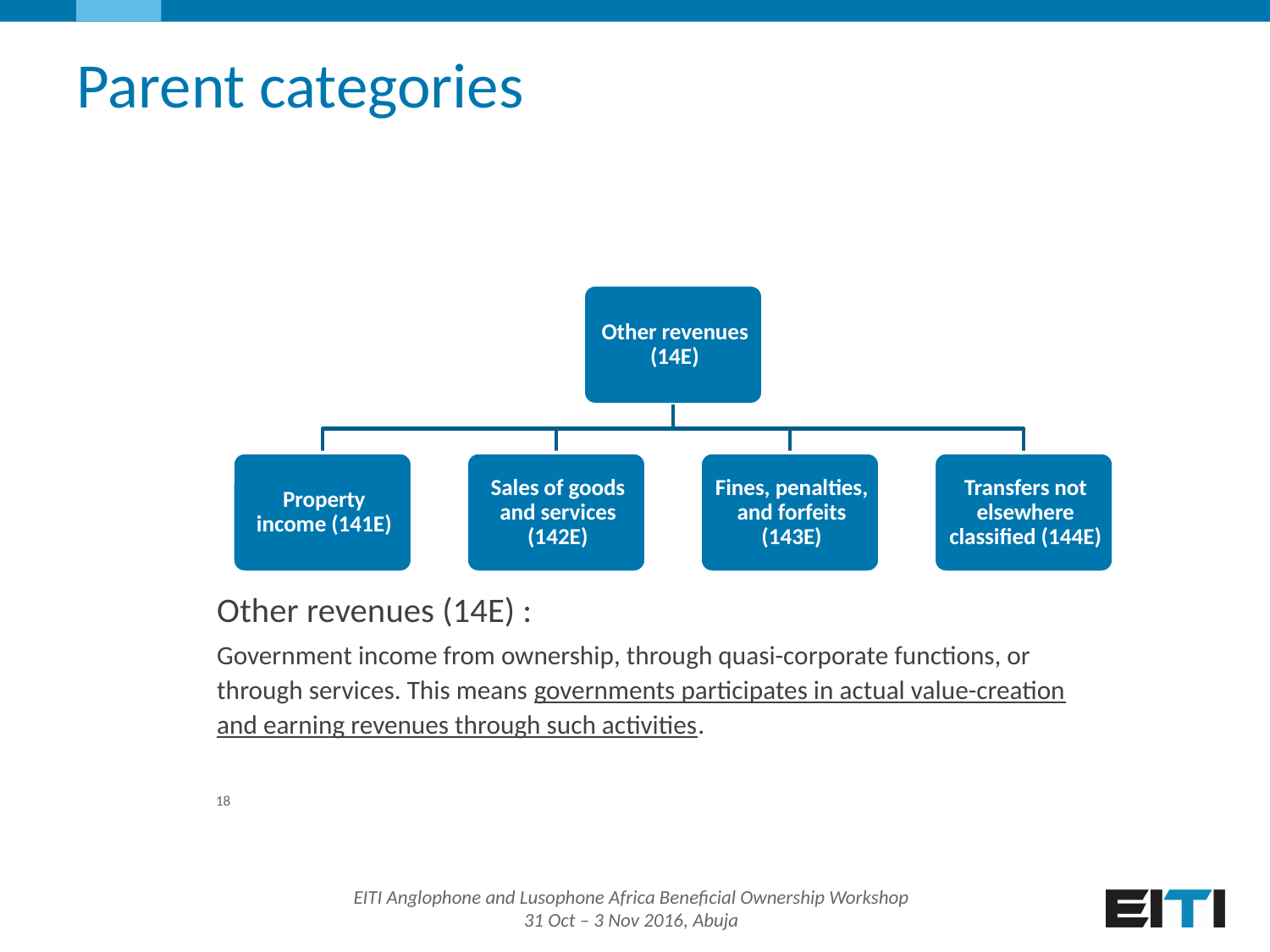

# Parent categories
Other revenues (14E)
Property income (141E)
Sales of goods and services (142E)
Fines, penalties, and forfeits (143E)
Transfers not elsewhere classified (144E)
Other revenues (14E) :
Government income from ownership, through quasi-corporate functions, or through services. This means governments participates in actual value-creation and earning revenues through such activities.
18